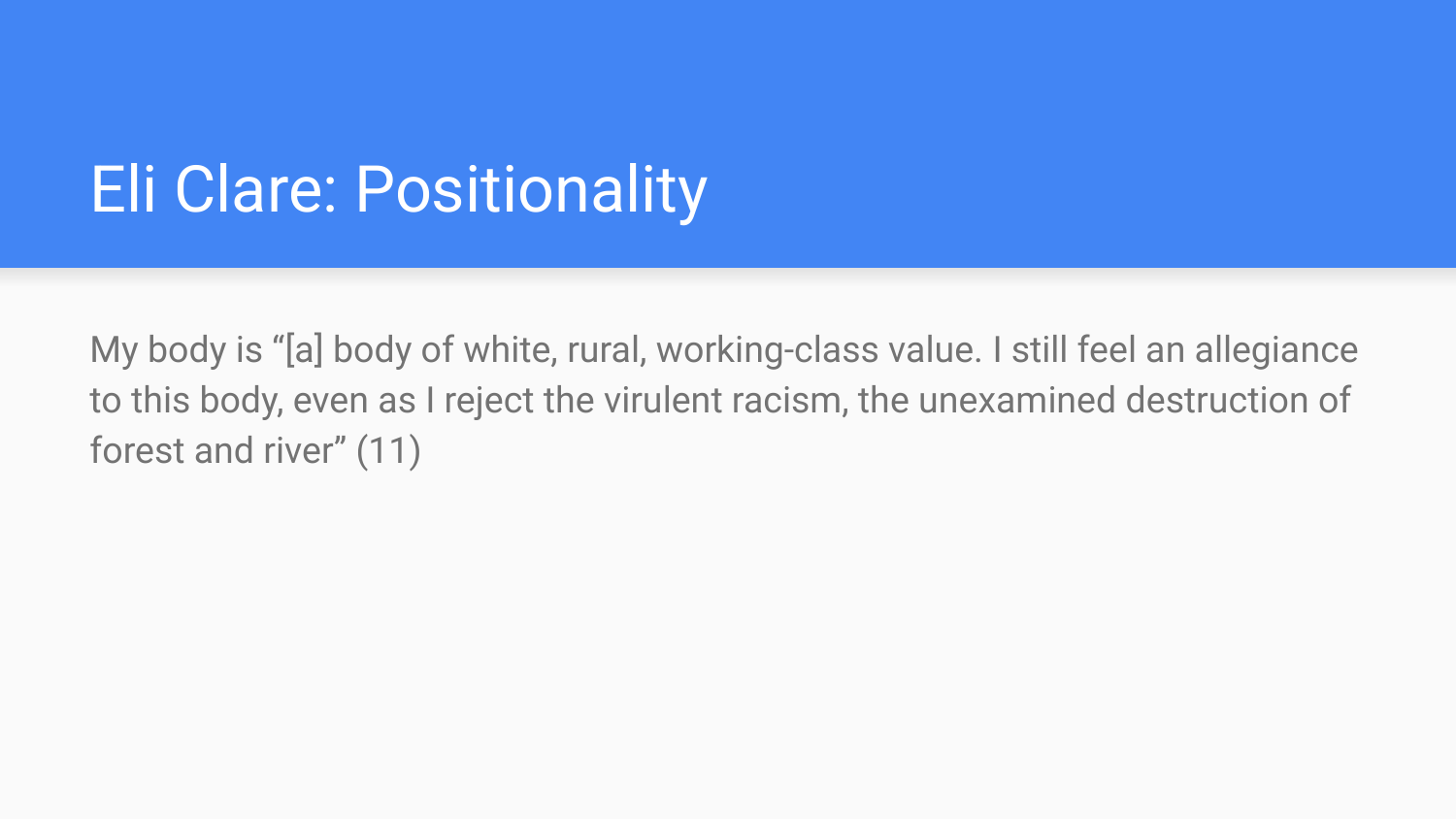

# Eli Clare: Positionality
My body is “[a] body of white, rural, working-class value. I still feel an allegiance to this body, even as I reject the virulent racism, the unexamined destruction of forest and river” (11)